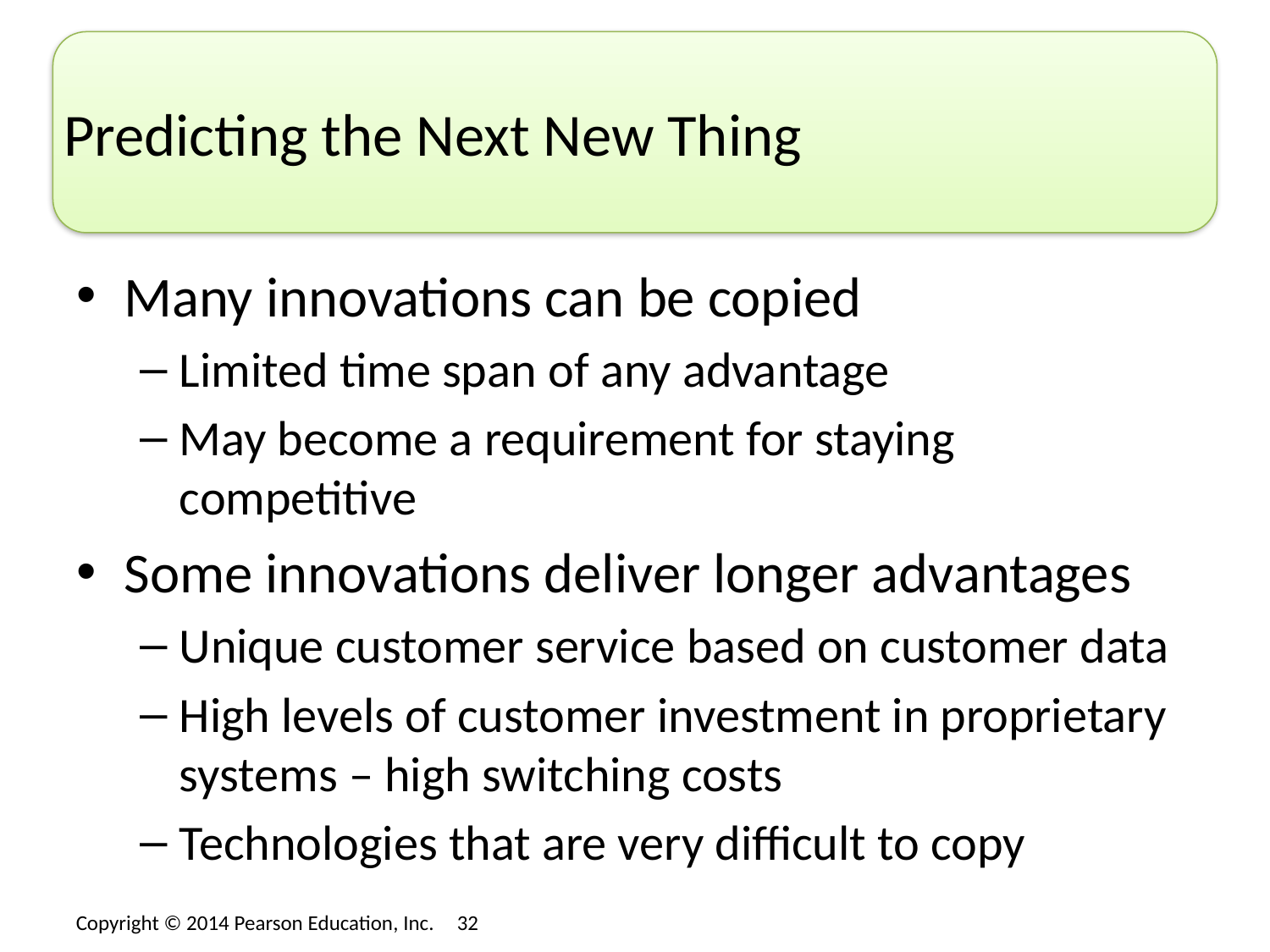

# Predicting the Next New Thing
Many innovations can be copied
Limited time span of any advantage
May become a requirement for staying competitive
Some innovations deliver longer advantages
Unique customer service based on customer data
High levels of customer investment in proprietary systems – high switching costs
Technologies that are very difficult to copy